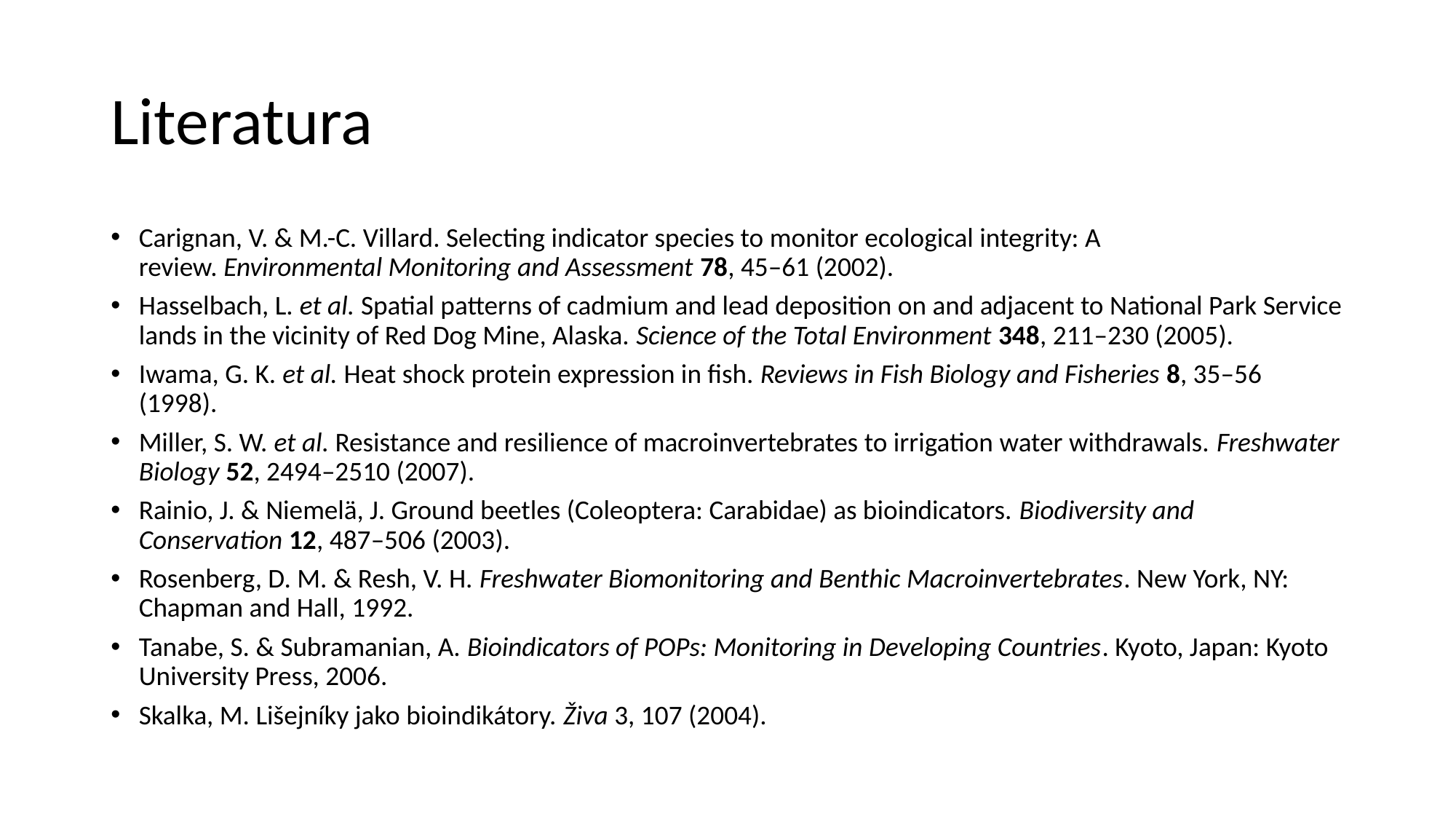

# Literatura
Carignan, V. & M.-C. Villard. Selecting indicator species to monitor ecological integrity: A review. Environmental Monitoring and Assessment 78, 45–61 (2002).
Hasselbach, L. et al. Spatial patterns of cadmium and lead deposition on and adjacent to National Park Service lands in the vicinity of Red Dog Mine, Alaska. Science of the Total Environment 348, 211–230 (2005).
Iwama, G. K. et al. Heat shock protein expression in fish. Reviews in Fish Biology and Fisheries 8, 35–56 (1998).
Miller, S. W. et al. Resistance and resilience of macroinvertebrates to irrigation water withdrawals. Freshwater Biology 52, 2494–2510 (2007).
Rainio, J. & Niemelä, J. Ground beetles (Coleoptera: Carabidae) as bioindicators. Biodiversity and Conservation 12, 487–506 (2003).
Rosenberg, D. M. & Resh, V. H. Freshwater Biomonitoring and Benthic Macroinvertebrates. New York, NY: Chapman and Hall, 1992.
Tanabe, S. & Subramanian, A. Bioindicators of POPs: Monitoring in Developing Countries. Kyoto, Japan: Kyoto University Press, 2006.
Skalka, M. Lišejníky jako bioindikátory. Živa 3, 107 (2004).